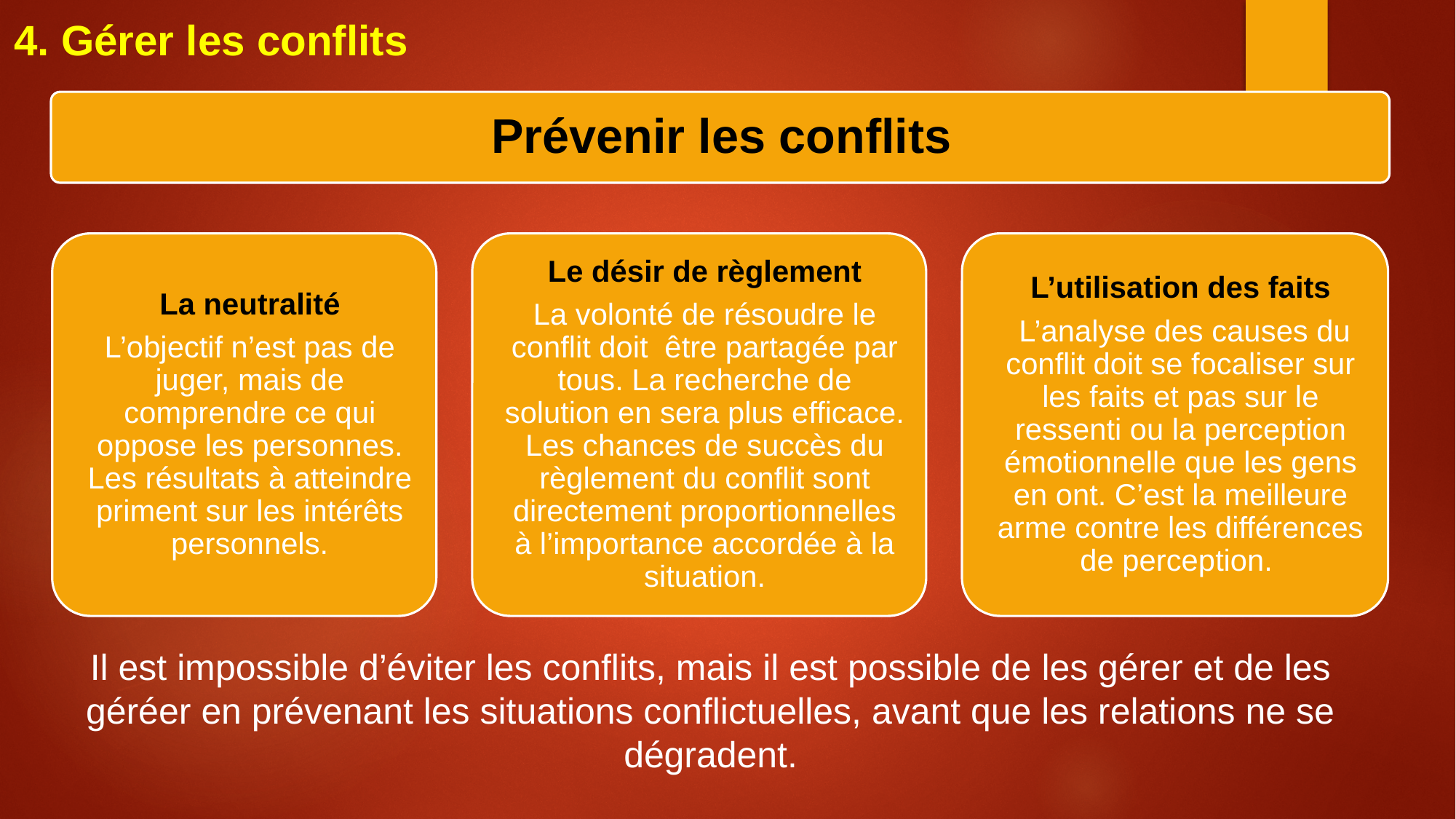

4. Gérer les conflits
Prévenir les conflits
La neutralité
L’objectif n’est pas de juger, mais de comprendre ce qui oppose les personnes. Les résultats à atteindre priment sur les intérêts personnels.
Le désir de règlement
La volonté de résoudre le conflit doit  être partagée par tous. La recherche de solution en sera plus efficace. Les chances de succès du règlement du conflit sont directement proportionnelles à l’importance accordée à la situation.
L’utilisation des faits
 L’analyse des causes du conflit doit se focaliser sur les faits et pas sur le ressenti ou la perception émotionnelle que les gens en ont. C’est la meilleure arme contre les différences de perception.
Il est impossible d’éviter les conflits, mais il est possible de les gérer et de les géréer en prévenant les situations conflictuelles, avant que les relations ne se dégradent.